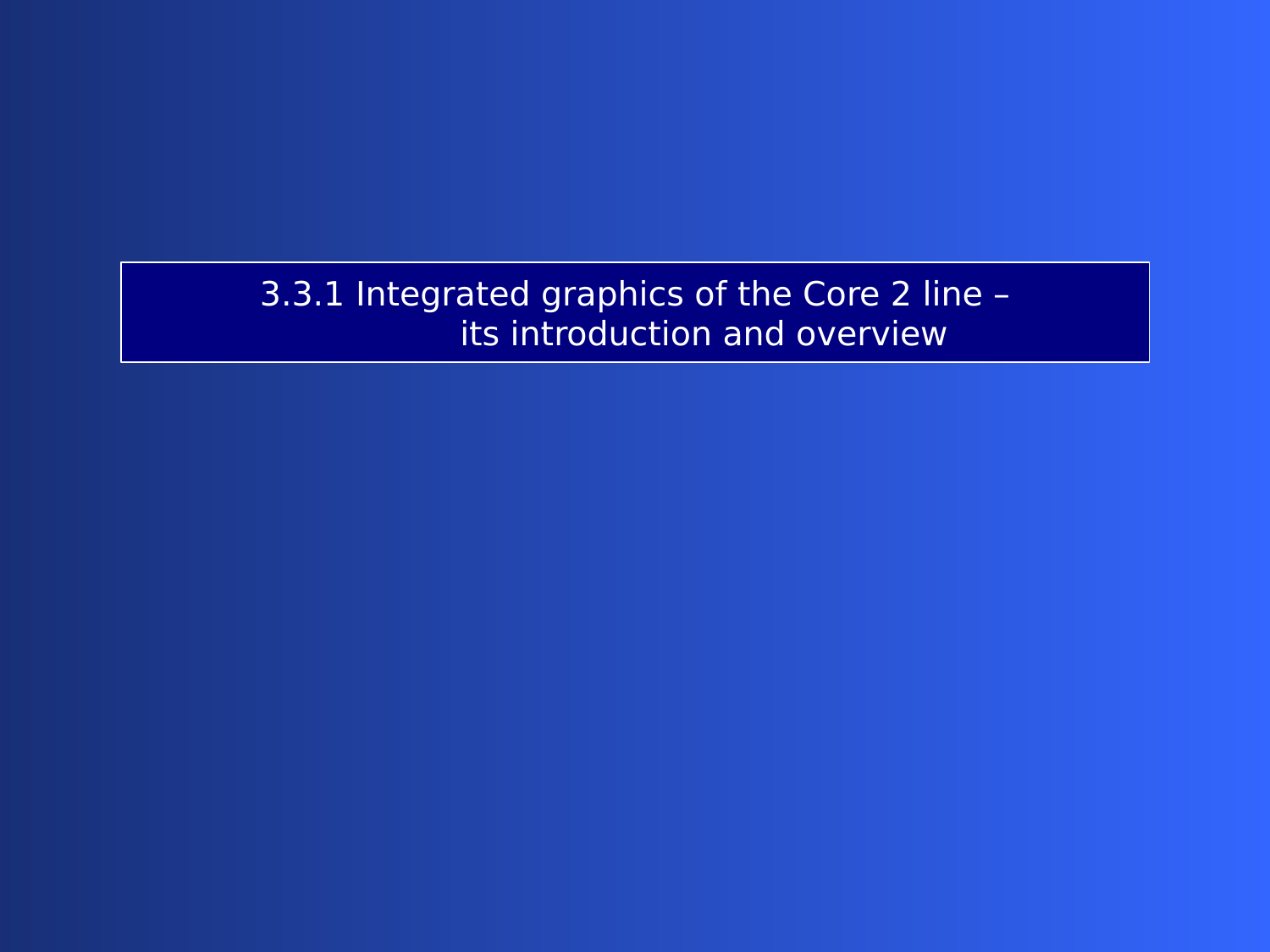

3.3.1 Integrated graphics of the Core 2 line –
             its introduction and overview